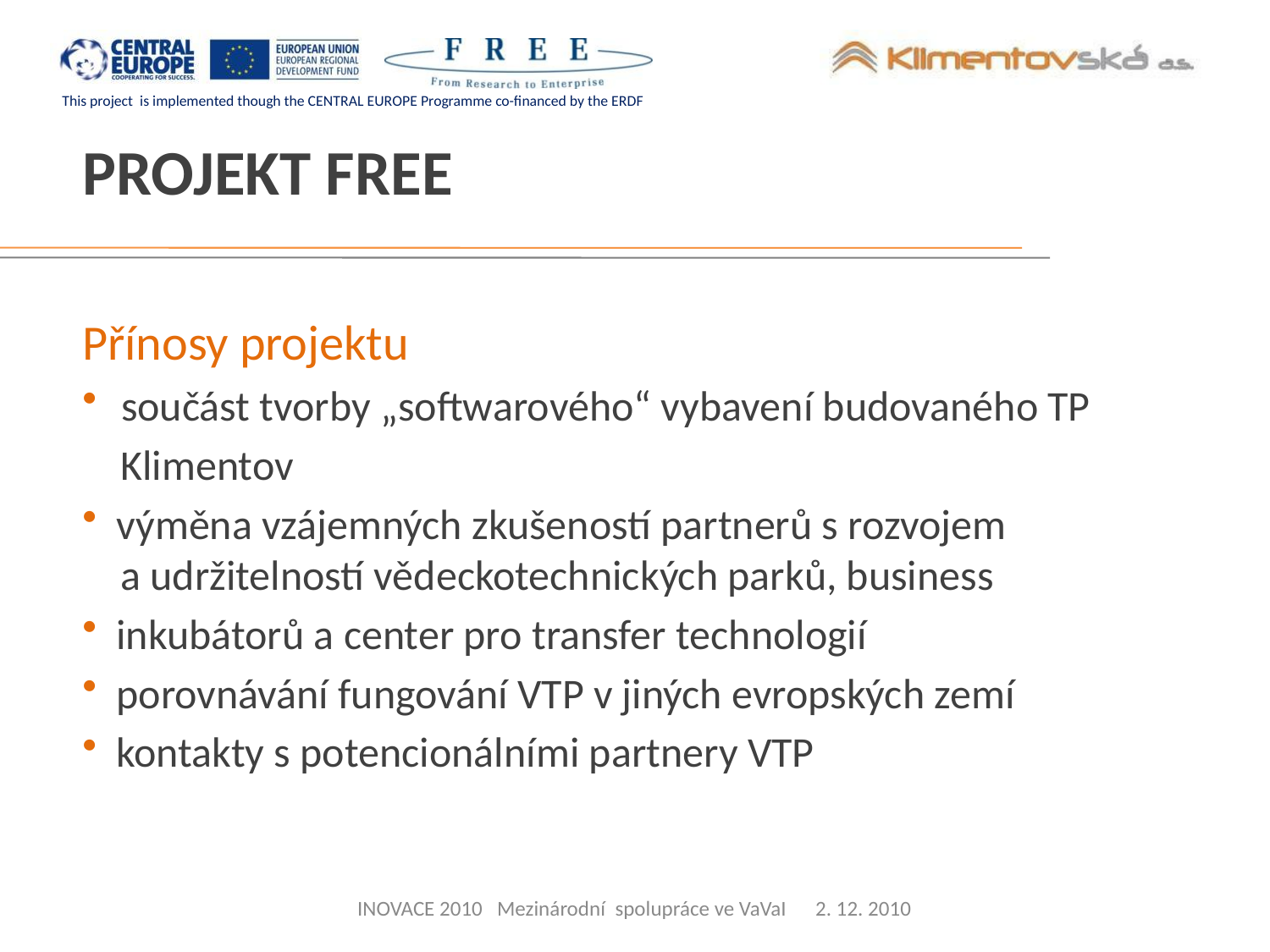

Projekt FREE
Přínosy projektu
  součást tvorby „softwarového“ vybavení budovaného TP
    Klimentov
  výměna vzájemných zkušeností partnerů s rozvojem
    a udržitelností vědeckotechnických parků, business
  inkubátorů a center pro transfer technologií
  porovnávání fungování VTP v jiných evropských zemí
  kontakty s potencionálními partnery VTP
INOVACE 2010   Mezinárodní  spolupráce ve VaVaI      2. 12. 2010